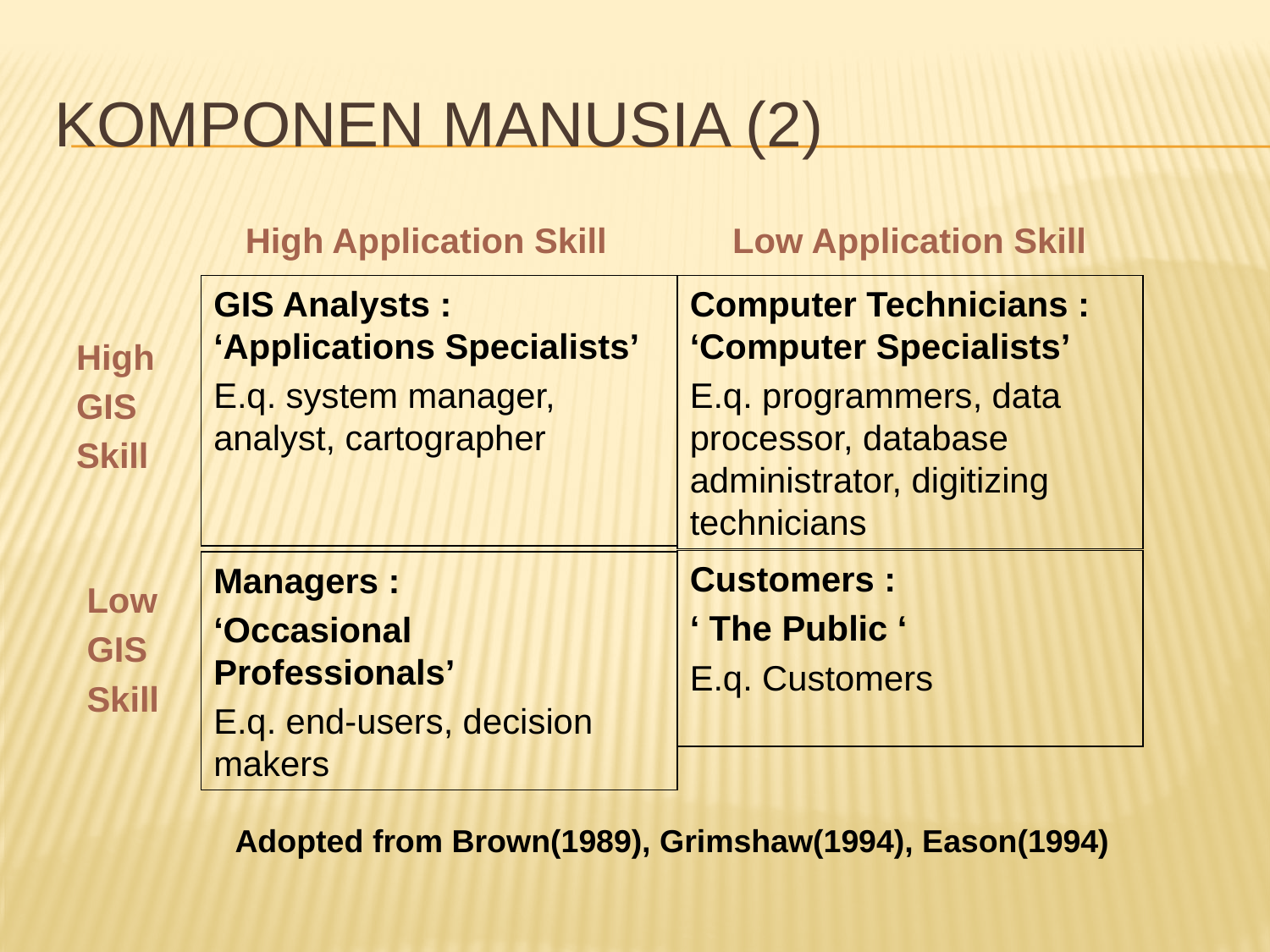

# Komponen Manusia (2)
High Application Skill
Low Application Skill
GIS Analysts : ‘Applications Specialists’
E.q. system manager, analyst, cartographer

Computer Technicians :  ‘Computer Specialists’
E.q. programmers, data processor, database administrator, digitizing technicians
High
GIS
Skill
Customers :
‘ The Public ‘
E.q. Customers

Managers :
‘Occasional  Professionals’
E.q. end-users, decision makers
Low
GIS
Skill
Adopted from Brown(1989), Grimshaw(1994), Eason(1994)